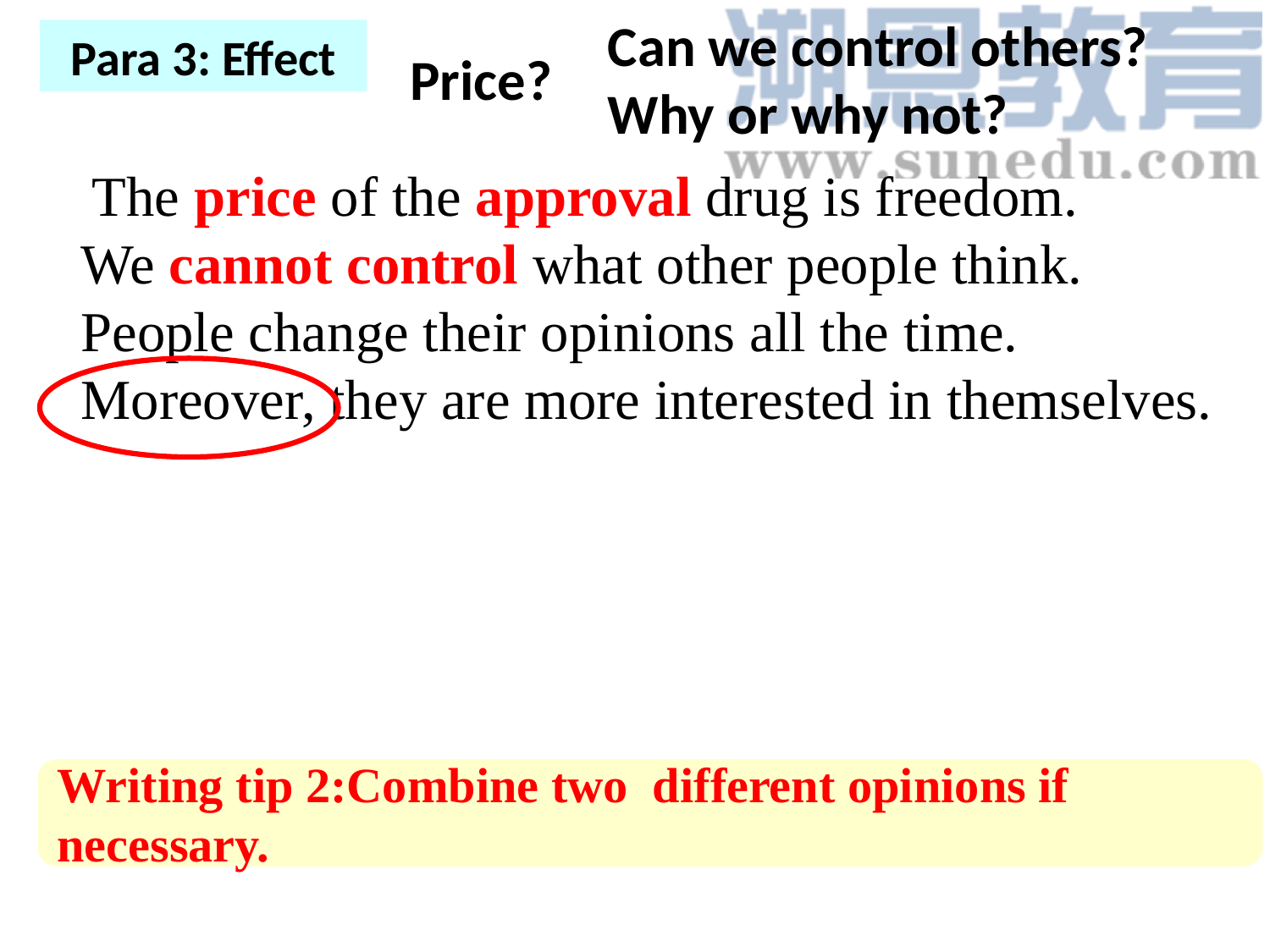

Can we control others?
Why or why not?
Para 3: Effect
Price?
 The price of the approval drug is freedom.
We cannot control what other people think.
People change their opinions all the time.
Moreover, they are more interested in themselves.

Writing tip 2:Combine two  different opinions if necessary.